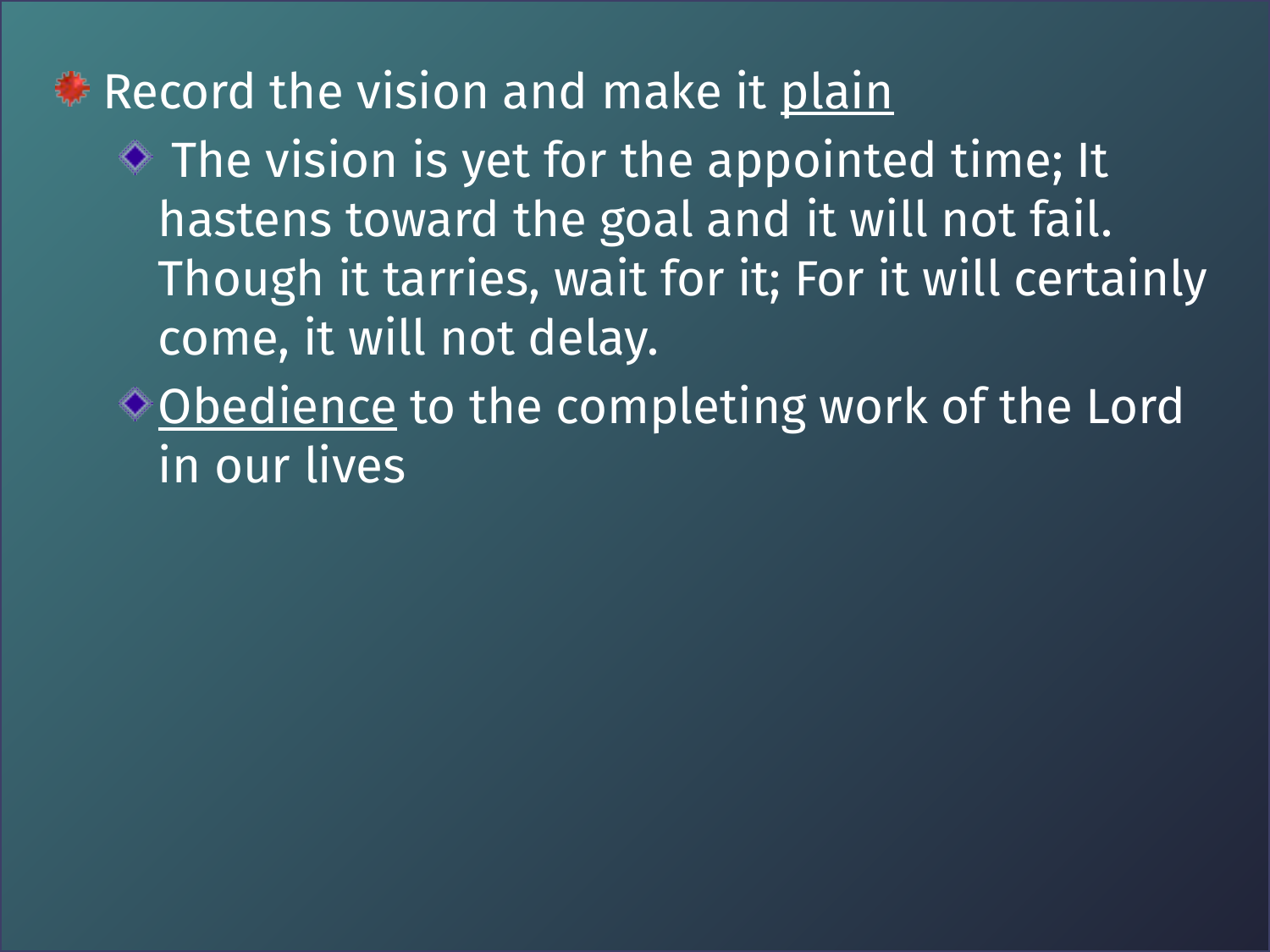

Record the vision and make it plain
 The vision is yet for the appointed time; It hastens toward the goal and it will not fail. Though it tarries, wait for it; For it will certainly come, it will not delay.
Obedience to the completing work of the Lord in our lives